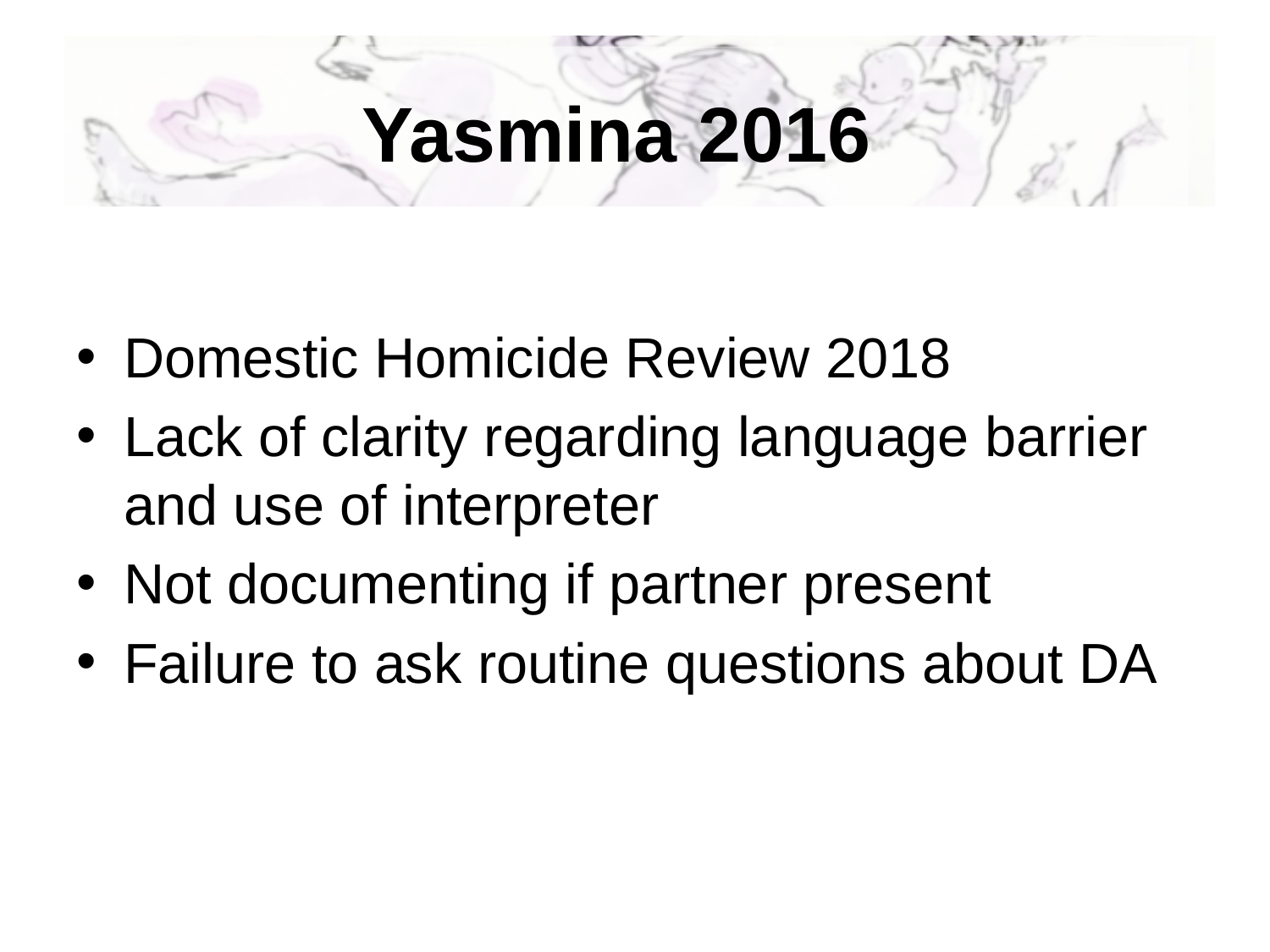

# Yasmina 2016

Domestic Homicide Review 2018
Lack of clarity regarding language barrier and use of interpreter
Not documenting if partner present
Failure to ask routine questions about DA